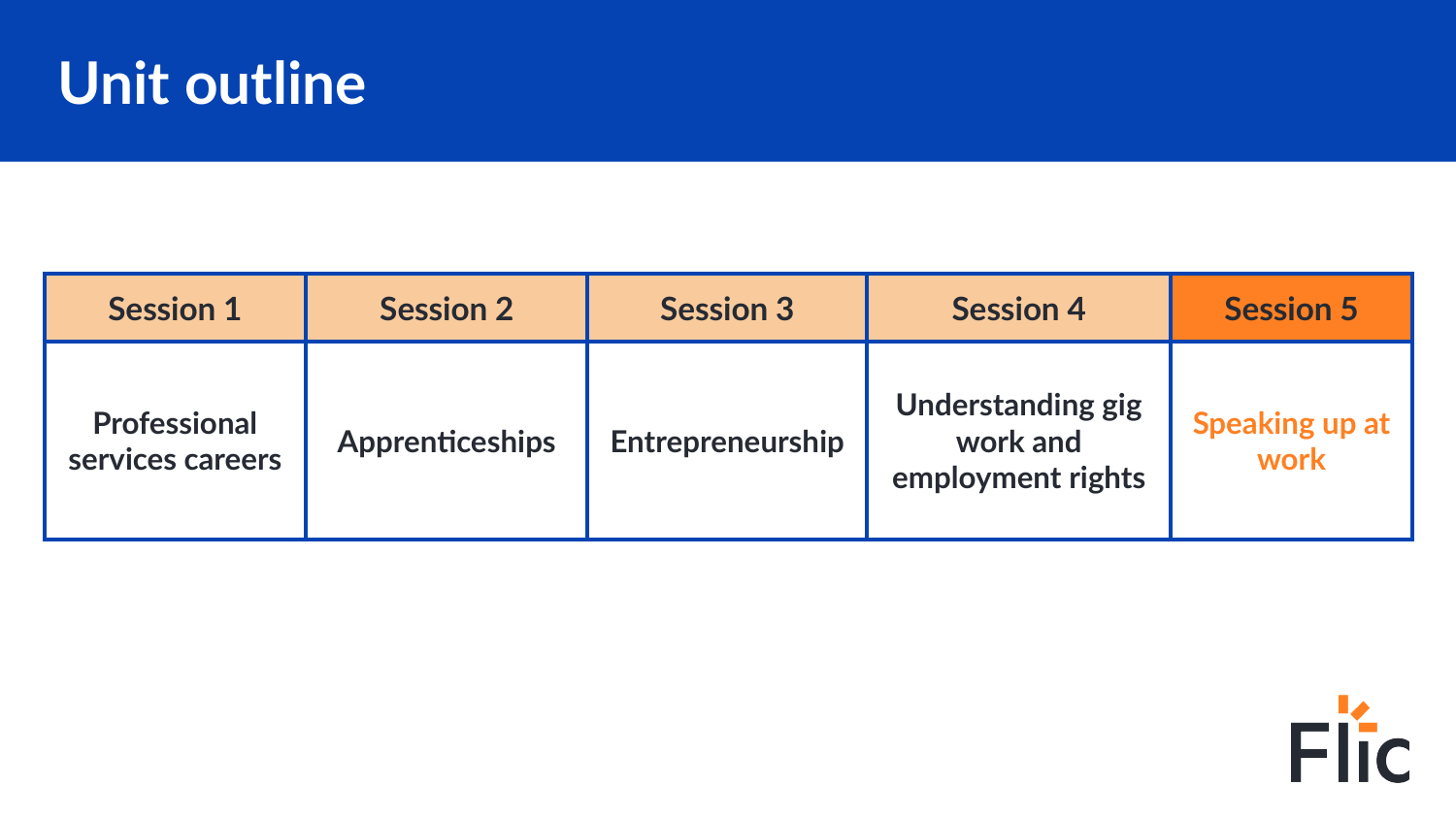

# Unit outline
| Session 1 | Session 2 | Session 3 | Session 4 | Session 5 |
| --- | --- | --- | --- | --- |
| Professional services careers | Apprenticeships | Entrepreneurship | Understanding gig work and employment rights | Speaking up at work |